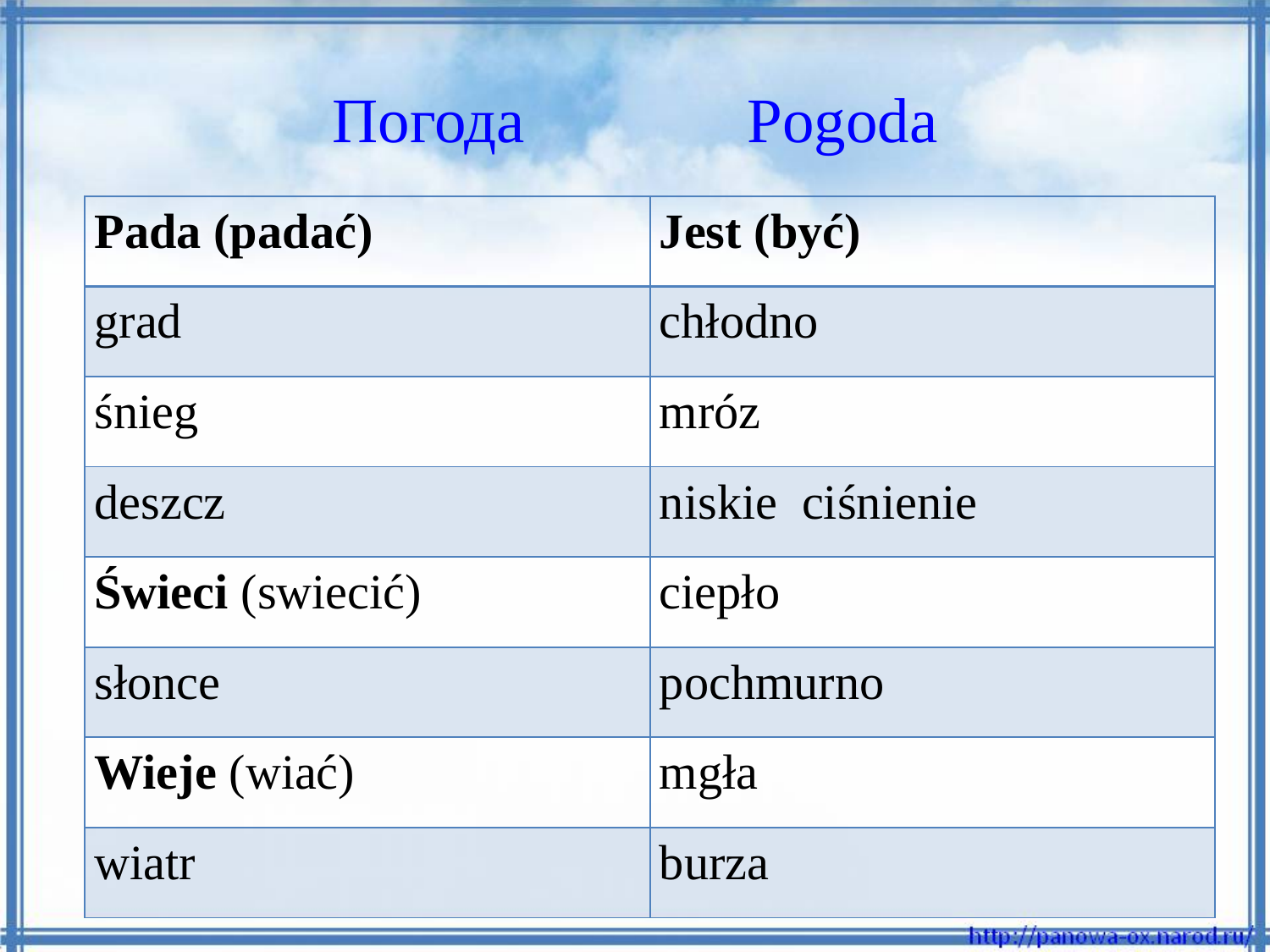

# Погода              Pogoda
| Pada (padać) | Jest (być) |
| --- | --- |
| grad | chłodno |
| śnieg | mróz |
| deszcz | niskie ciśnienie |
| Świeci (swiecić) | ciepło |
| słonce | pochmurno |
| Wieje (wiać) | mgła |
| wiatr | burza |